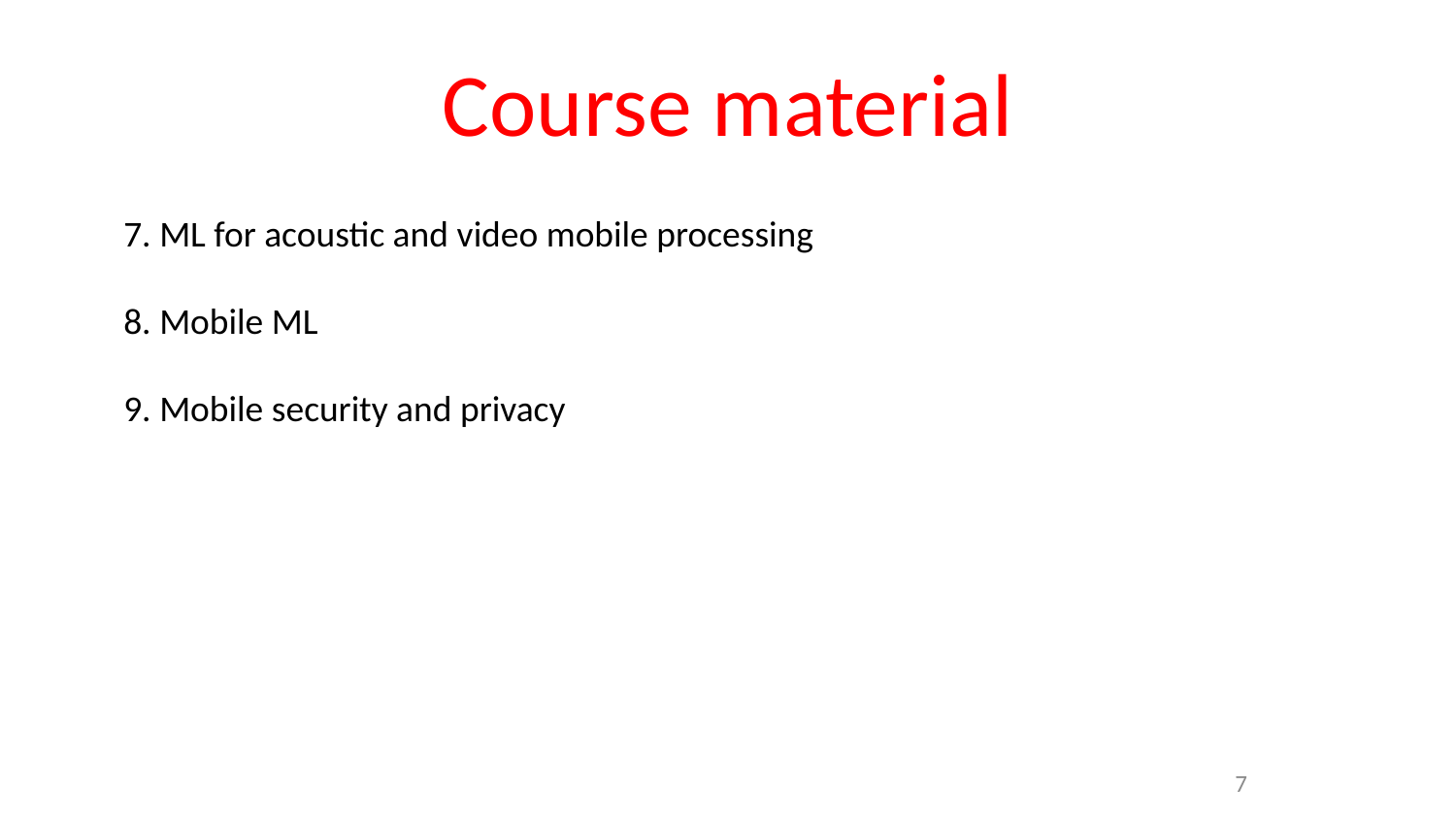

# Course material
7. ML for acoustic and video mobile processing

8. Mobile ML

9. Mobile security and privacy
7